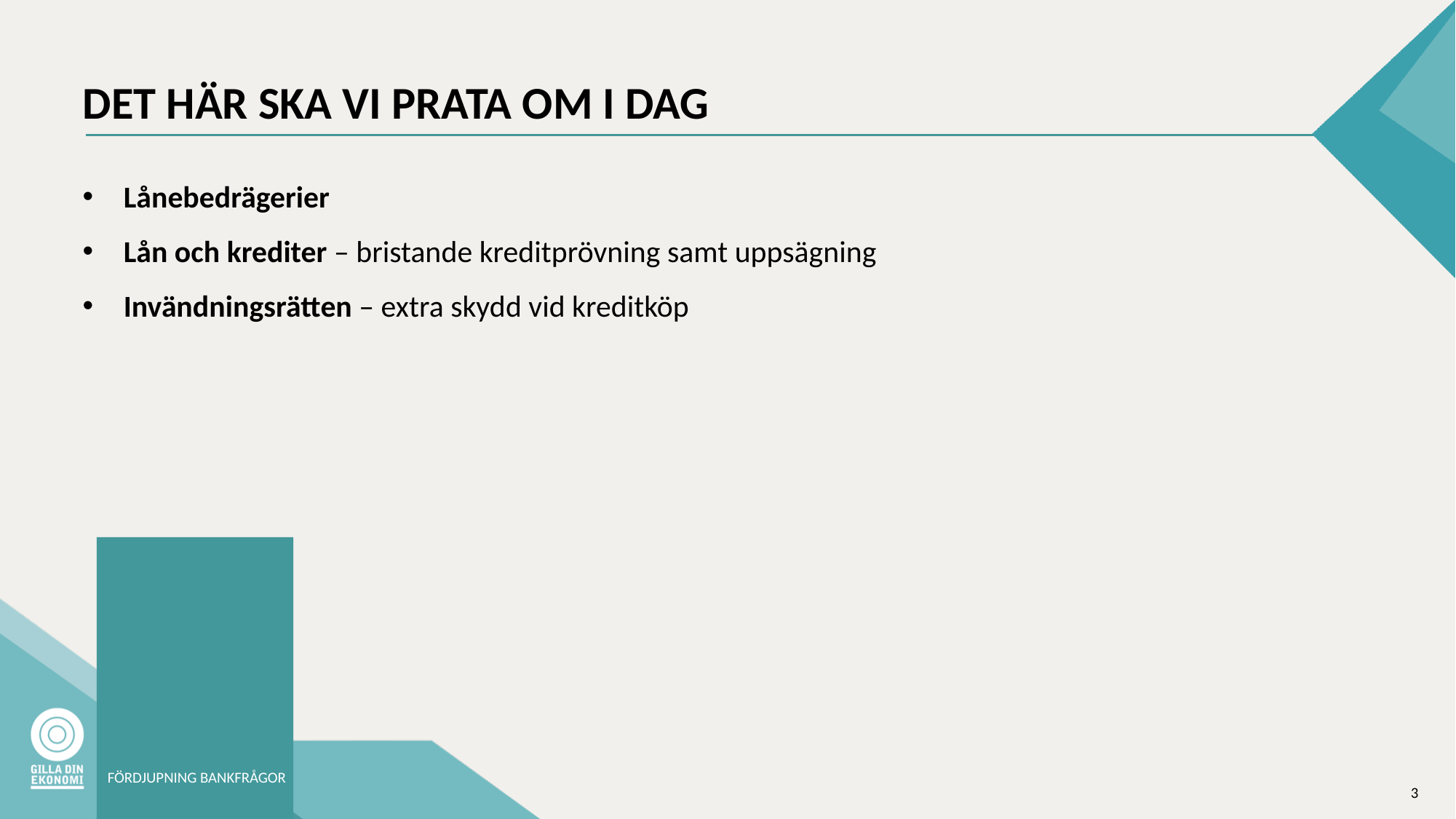

# DET HÄR SKA VI PRATA OM I DAG
Lånebedrägerier
Lån och krediter – bristande kreditprövning samt uppsägning
Invändningsrätten – extra skydd vid kreditköp

FÖRDJUPNING BANKFRÅGOR